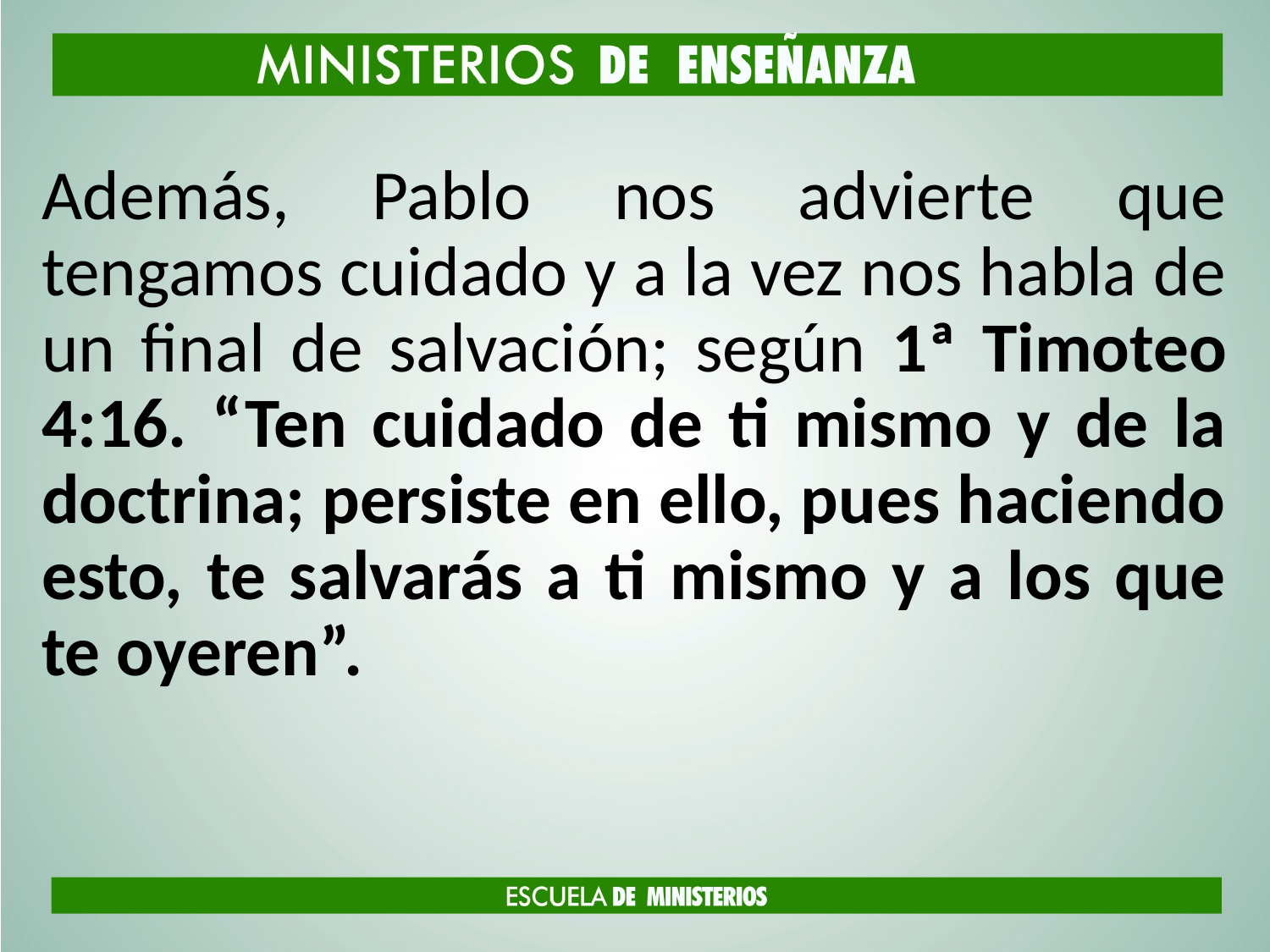

Además, Pablo nos advierte que tengamos cuidado y a la vez nos habla de un final de salvación; según 1ª Timoteo 4:16. “Ten cuidado de ti mismo y de la doctrina; persiste en ello, pues haciendo esto, te salvarás a ti mismo y a los que te oyeren”.